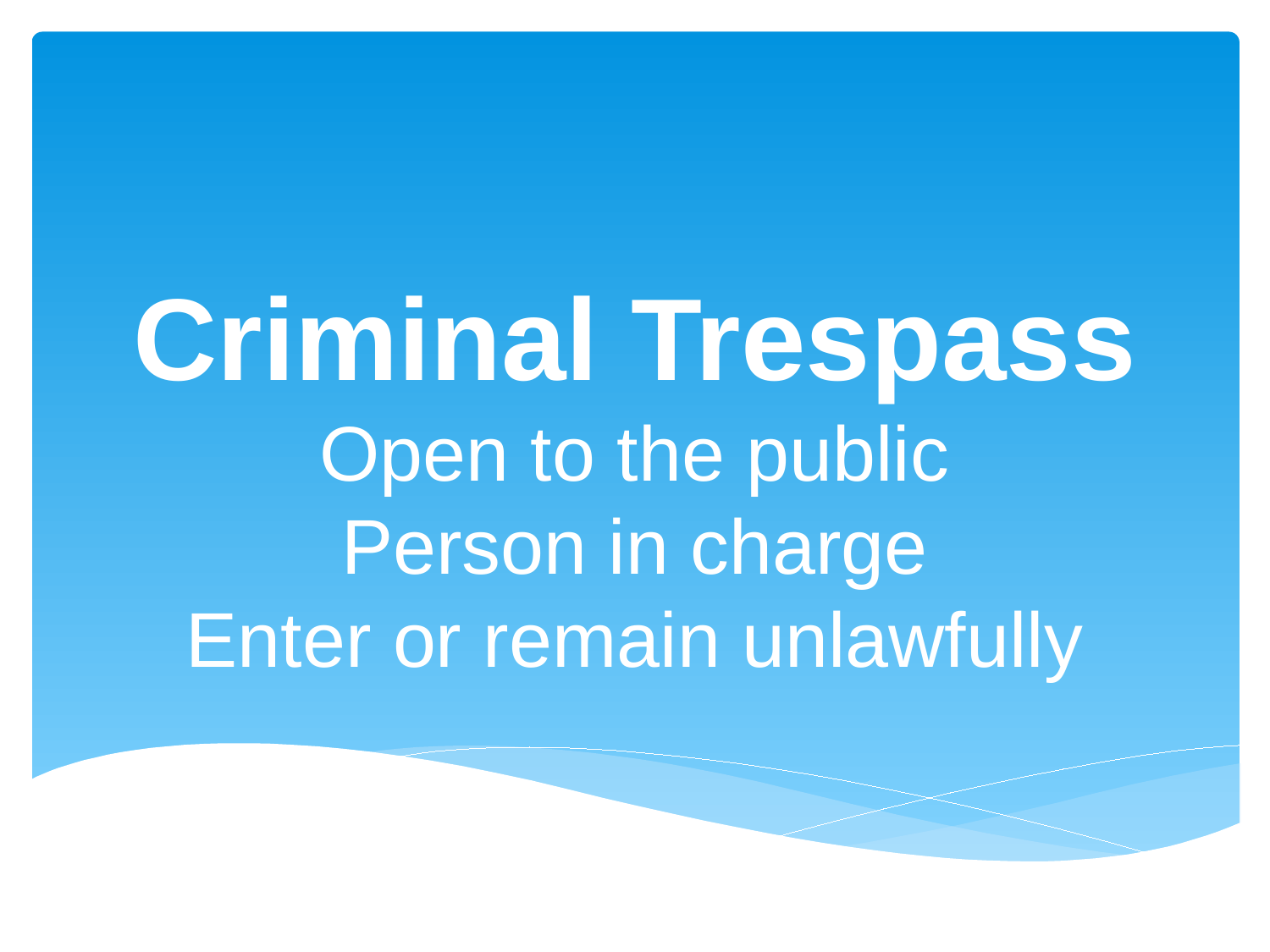

# Criminal Trespass Open to the public Person in charge Enter or remain unlawfully